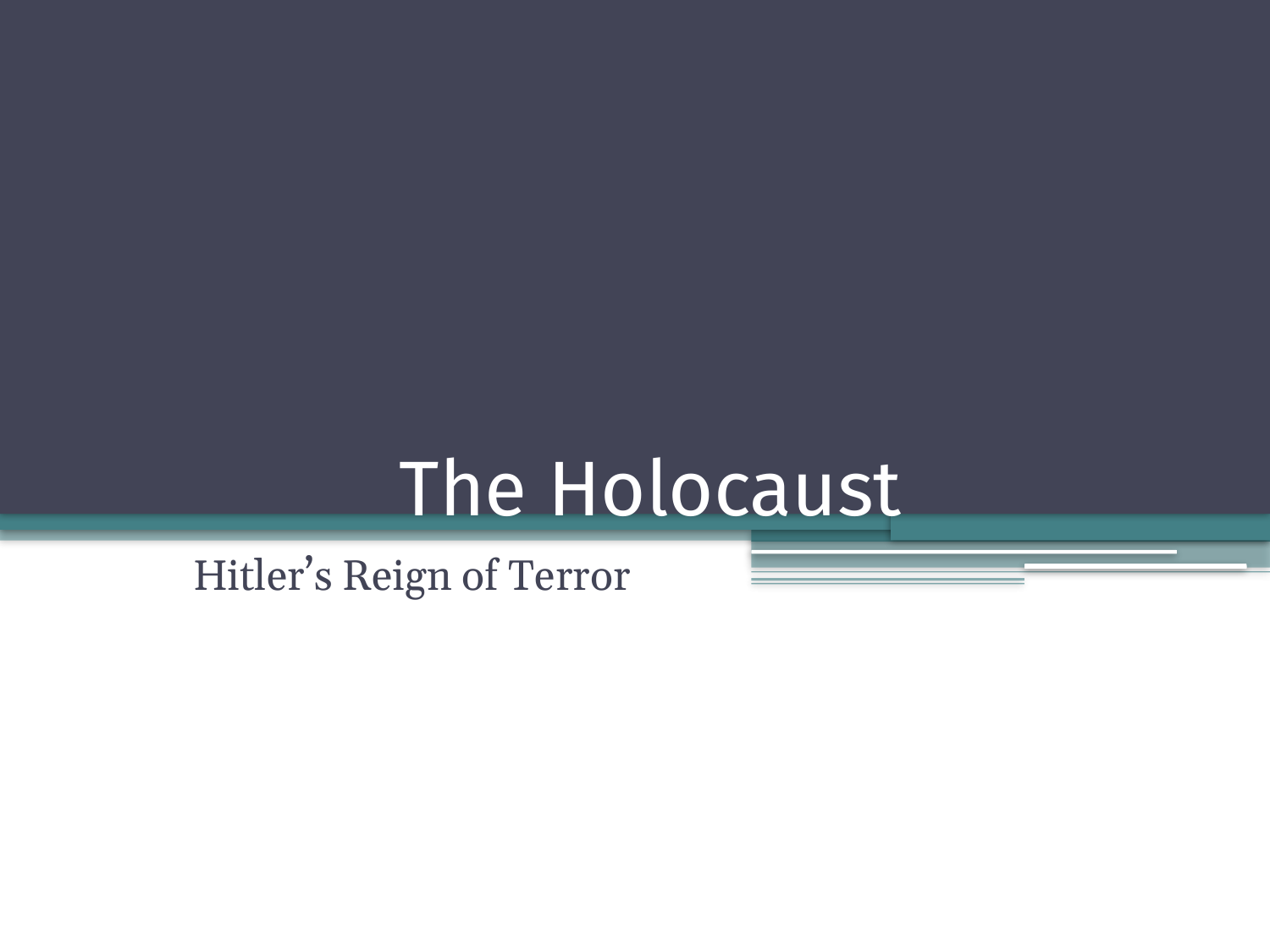

# The Holocaust
Hitler’s Reign of Terror